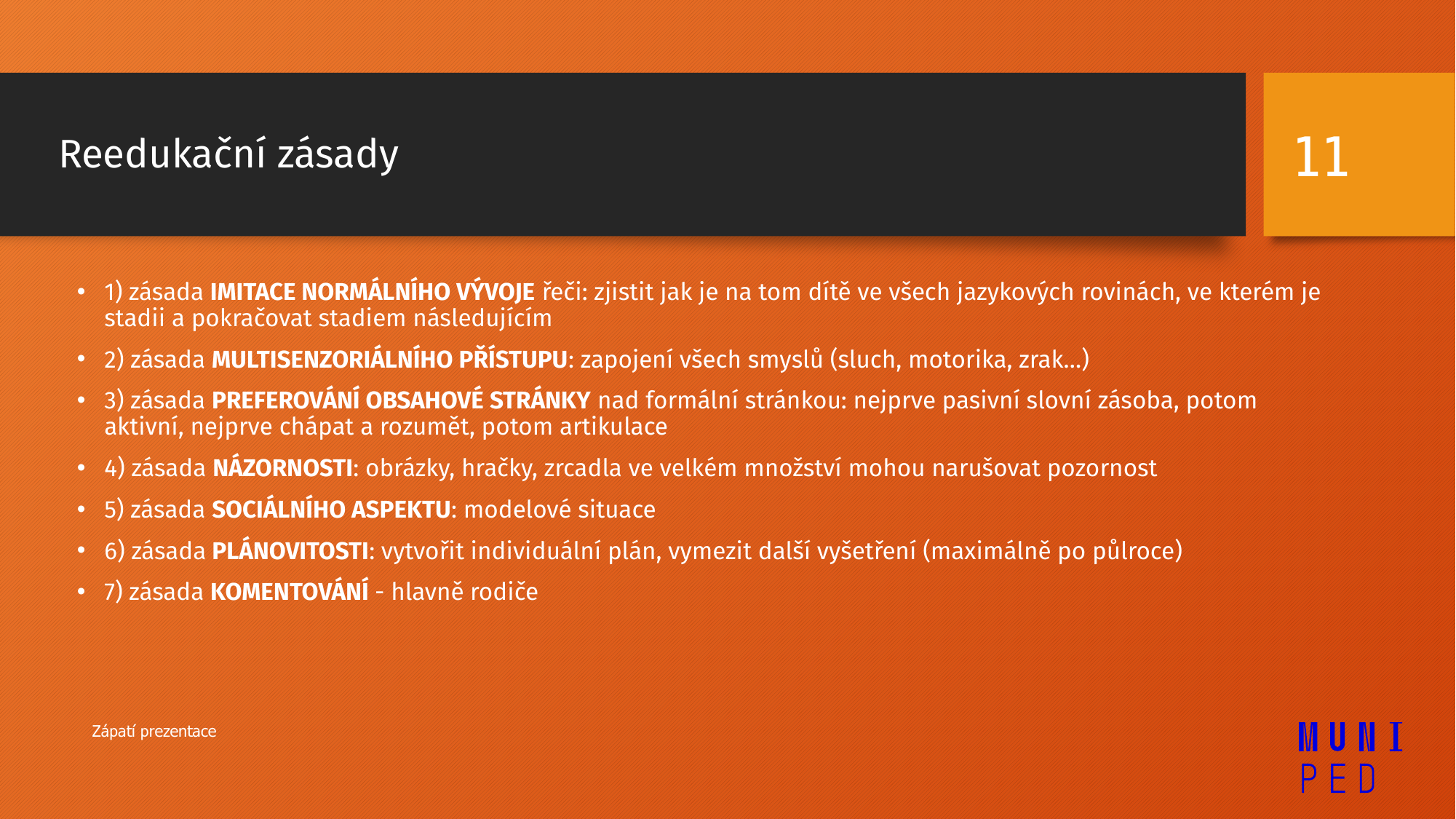

11
# Reedukační zásady
1) zásada IMITACE NORMÁLNÍHO VÝVOJE řeči: zjistit jak je na tom dítě ve všech jazykových rovinách, ve kterém je stadii a pokračovat stadiem následujícím
2) zásada MULTISENZORIÁLNÍHO PŘÍSTUPU: zapojení všech smyslů (sluch, motorika, zrak…)
3) zásada PREFEROVÁNÍ OBSAHOVÉ STRÁNKY nad formální stránkou: nejprve pasivní slovní zásoba, potom aktivní, nejprve chápat a rozumět, potom artikulace
4) zásada NÁZORNOSTI: obrázky, hračky, zrcadla ve velkém množství mohou narušovat pozornost
5) zásada SOCIÁLNÍHO ASPEKTU: modelové situace
6) zásada PLÁNOVITOSTI: vytvořit individuální plán, vymezit další vyšetření (maximálně po půlroce)
7) zásada KOMENTOVÁNÍ - hlavně rodiče

Zápatí prezentace